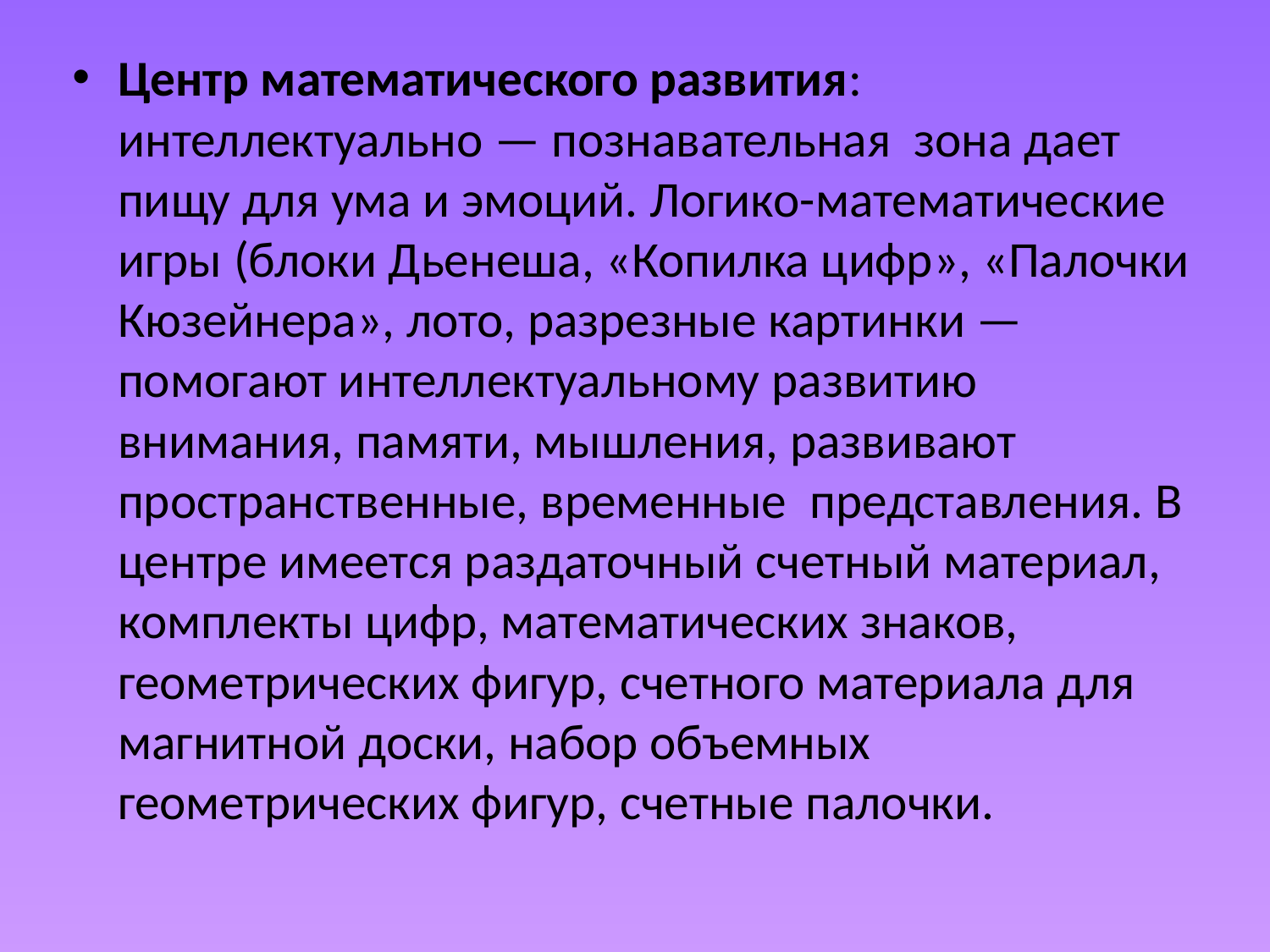

Центр математического развития: интеллектуально — познавательная  зона дает пищу для ума и эмоций. Логико-математические игры (блоки Дьенеша, «Копилка цифр», «Палочки Кюзейнера», лото, разрезные картинки — помогают интеллектуальному развитию внимания, памяти, мышления, развивают пространственные, временные  представления. В центре имеется раздаточный счетный материал, комплекты цифр, математических знаков, геометрических фигур, счетного материала для магнитной доски, набор объемных геометрических фигур, счетные палочки.